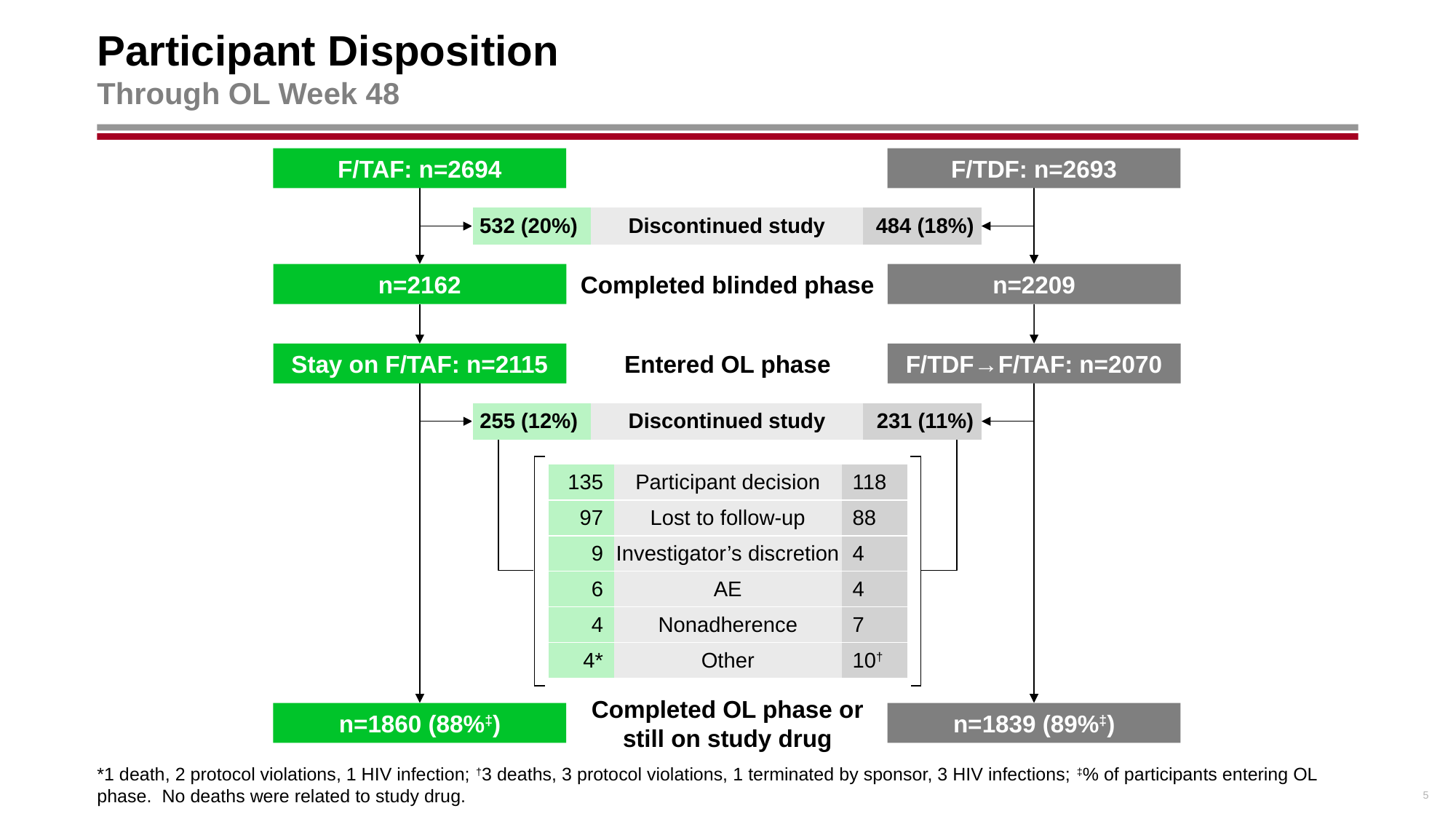

# Participant Disposition Through OL Week 48
F/TAF: n=2694
F/TDF: n=2693
| 532 (20%) | Discontinued study | 484 (18%) |
| --- | --- | --- |
n=2162
Completed blinded phase
n=2209
Stay on F/TAF: n=2115
Entered OL phase
F/TDF→F/TAF: n=2070
| 255 (12%) | Discontinued study | 231 (11%) |
| --- | --- | --- |

| 135 | Participant decision | 118 |
| --- | --- | --- |
| 97 | Lost to follow-up | 88 |
| 9 | Investigator’s discretion | 4 |
| 6 | AE | 4 |
| 4 | Nonadherence | 7 |
| 4\* | Other | 10† |

Completed OL phase or still on study drug
n=1860 (88%‡)
n=1839 (89%‡)
5
*1 death, 2 protocol violations, 1 HIV infection; †3 deaths, 3 protocol violations, 1 terminated by sponsor, 3 HIV infections; ‡% of participants entering OL phase.  No deaths were related to study drug.